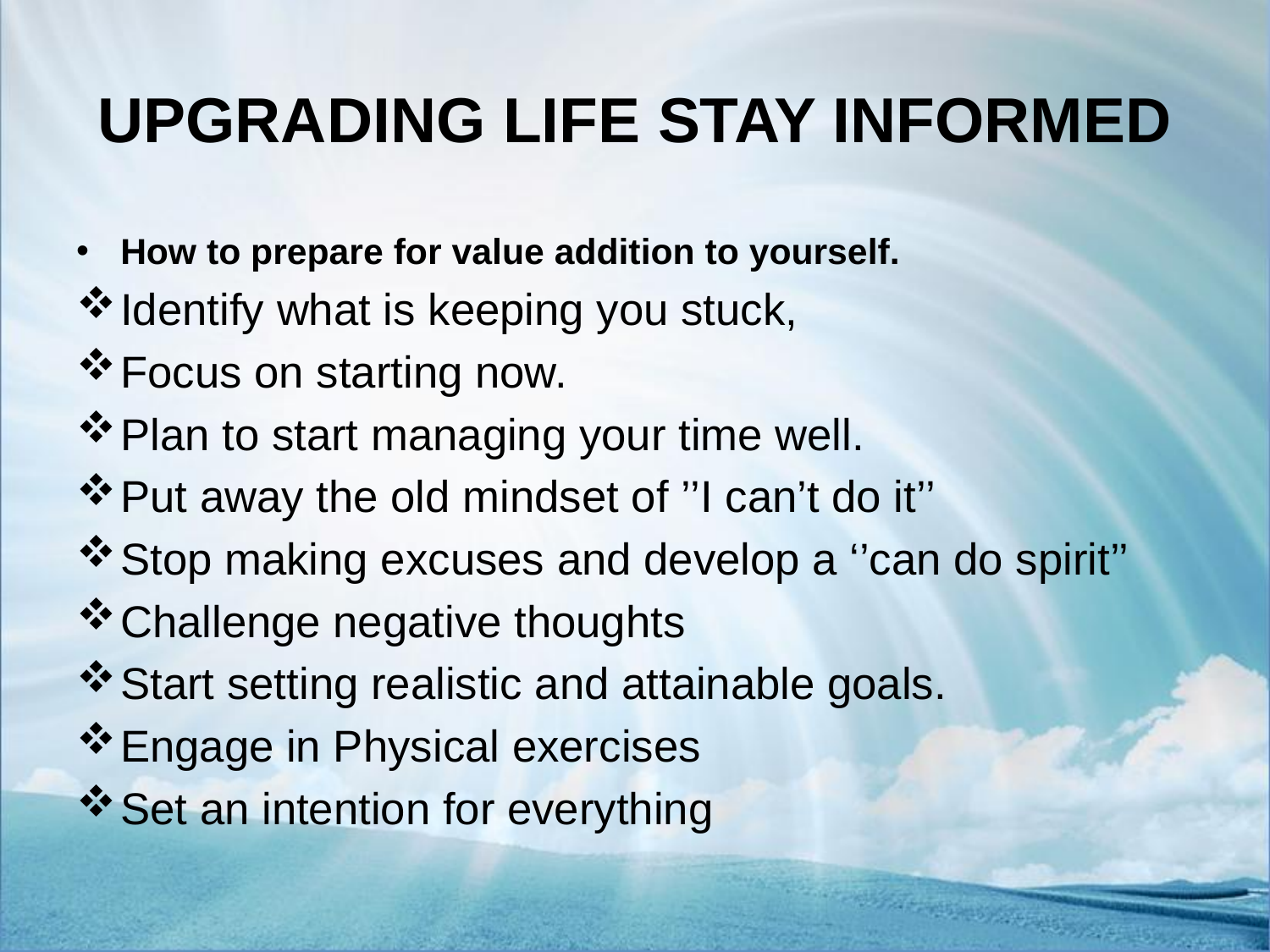

# UPGRADING LIFE STAY INFORMED
How to prepare for value addition to yourself.
Identify what is keeping you stuck,
Focus on starting now.
Plan to start managing your time well.
Put away the old mindset of ’’I can’t do it’’
Stop making excuses and develop a ‘’can do spirit’’
Challenge negative thoughts
Start setting realistic and attainable goals.
Engage in Physical exercises
Set an intention for everything